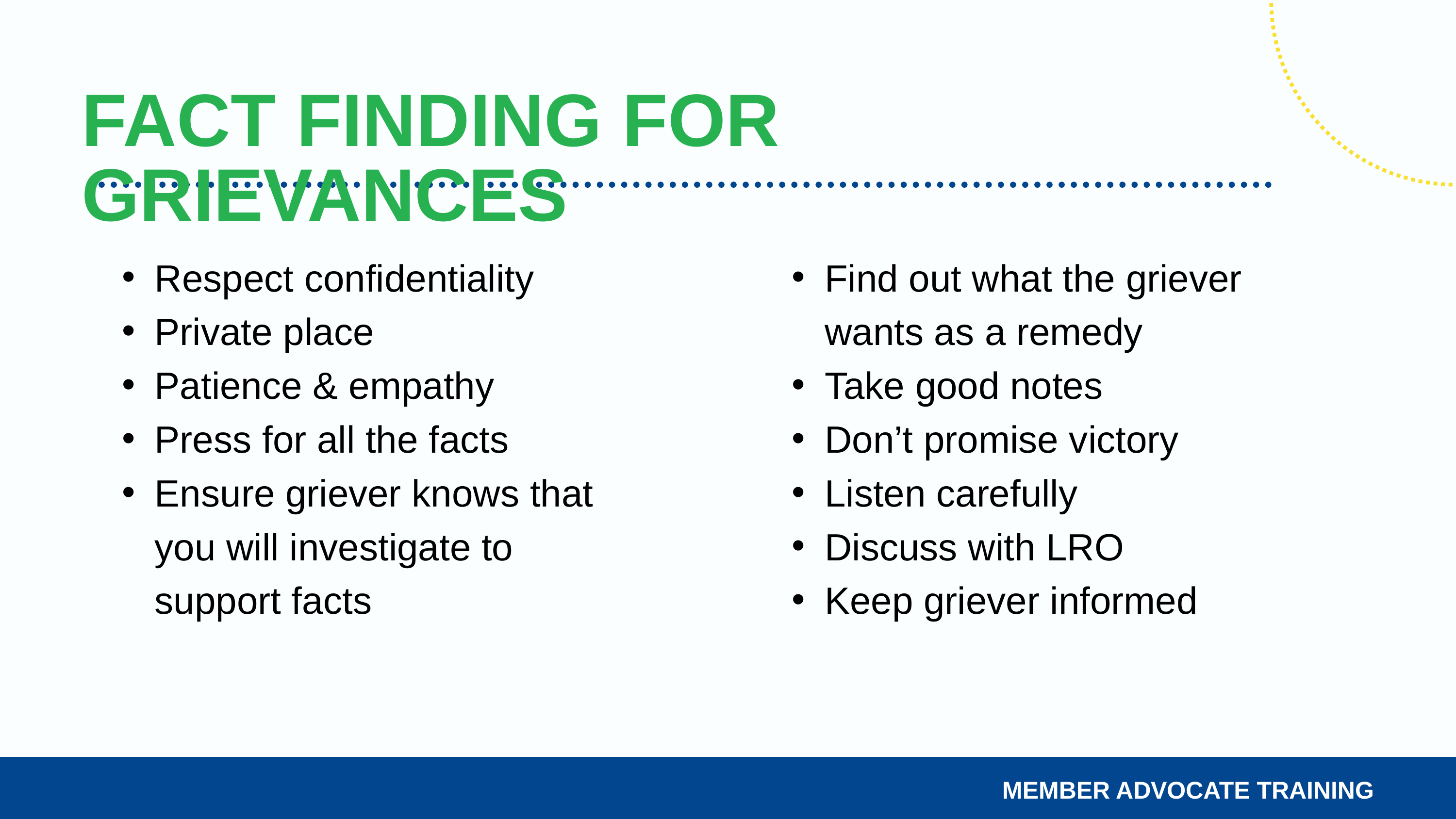

FACT FINDING FOR GRIEVANCES

Respect confidentiality
Private place
Patience & empathy
Press for all the facts
Ensure griever knows that you will investigate to support facts

Find out what the griever wants as a remedy
Take good notes
Don’t promise victory
Listen carefully
Discuss with LRO
Keep griever informed

MEMBER ADVOCATE TRAINING